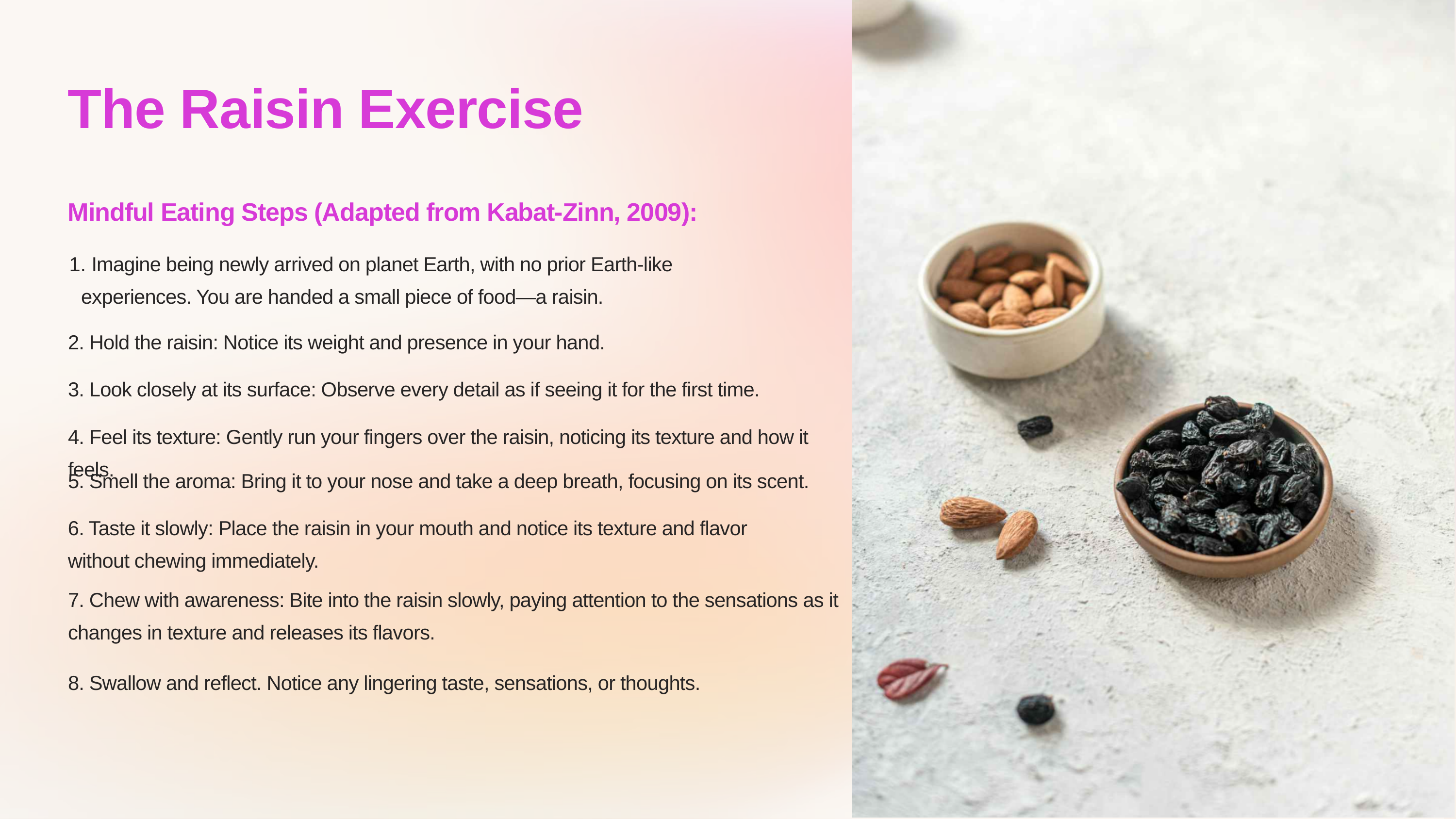

The Raisin Exercise

Mindful Eating Steps (Adapted from Kabat-Zinn, 2009):

 Imagine being newly arrived on planet Earth, with no prior Earth-like experiences. You are handed a small piece of food—a raisin.

2. Hold the raisin: Notice its weight and presence in your hand.

3. Look closely at its surface: Observe every detail as if seeing it for the first time.

4. Feel its texture: Gently run your fingers over the raisin, noticing its texture and how it feels.

5. Smell the aroma: Bring it to your nose and take a deep breath, focusing on its scent.

6. Taste it slowly: Place the raisin in your mouth and notice its texture and flavor without chewing immediately.

7. Chew with awareness: Bite into the raisin slowly, paying attention to the sensations as it changes in texture and releases its flavors.

8. Swallow and reflect. Notice any lingering taste, sensations, or thoughts.